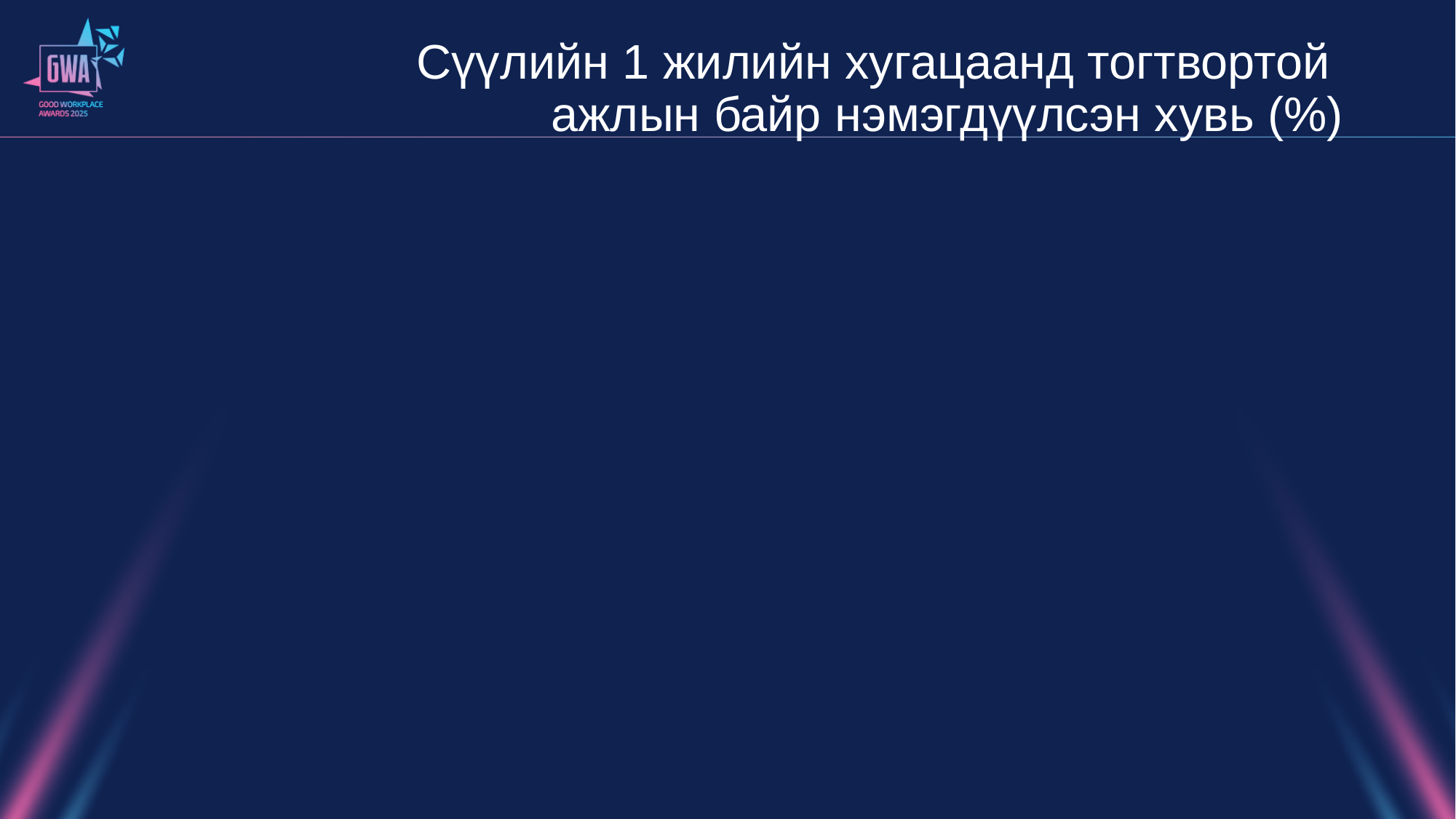

# Сүүлийн 1 жилийн хугацаанд тогтвортой ажлын байр нэмэгдүүлсэн хувь (%)